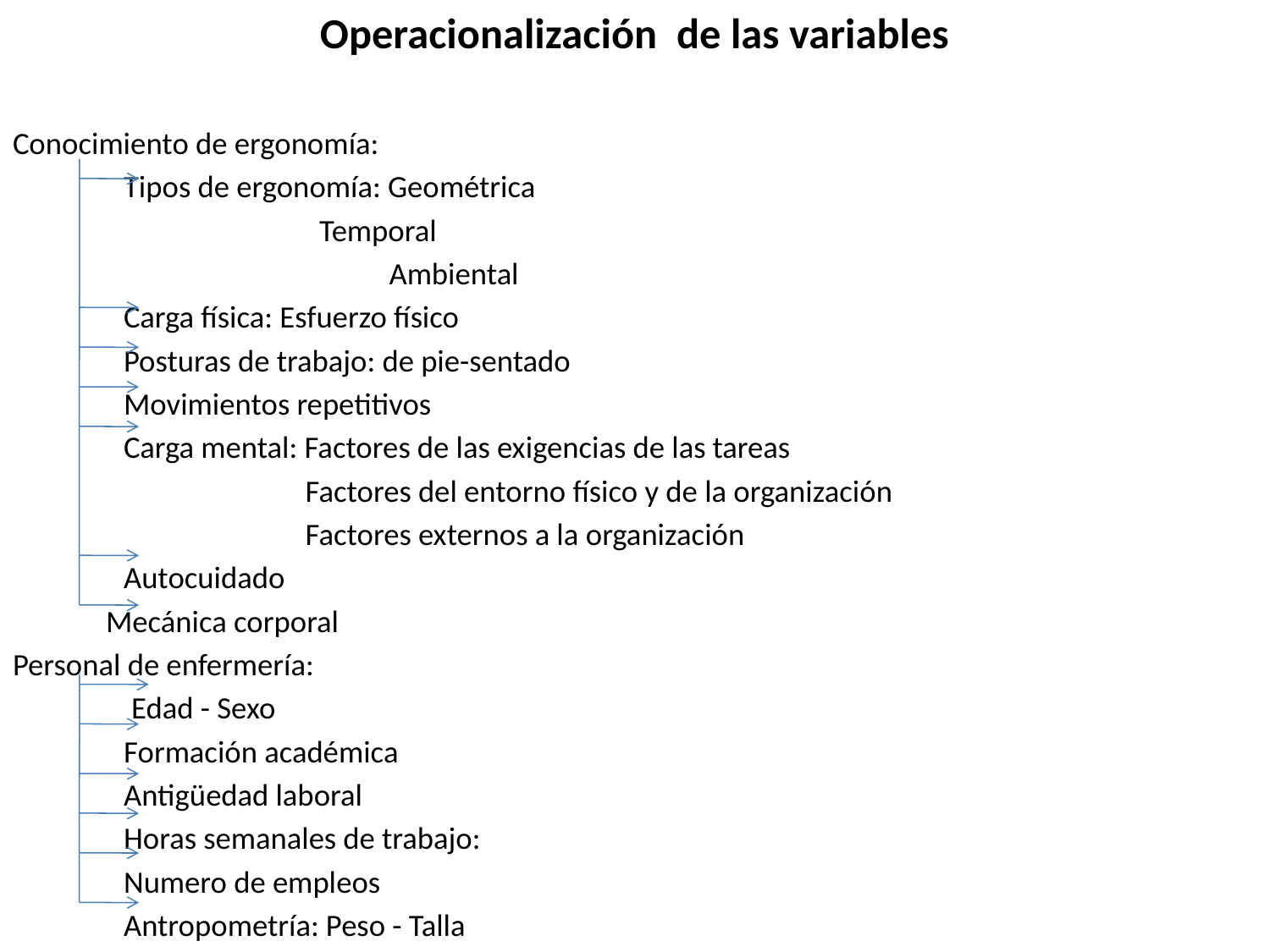

Operacionalización  de las variables

Conocimiento de ergonomía:
	          Tipos de ergonomía: Geométrica
		                                      Temporal
	                                                Ambiental
	          Carga física: Esfuerzo físico
	          Posturas de trabajo: de pie-sentado
	          Movimientos repetitivos
	          Carga mental: Factores de las exigencias de las tareas
	                                    Factores del entorno físico y de la organización
	                                    Factores externos a la organización
	          Autocuidado
       	Mecánica corporal
Personal de enfermería:
                 Edad - Sexo
	          Formación académica
	          Antigüedad laboral
	          Horas semanales de trabajo:
	          Numero de empleos
	          Antropometría: Peso - Talla